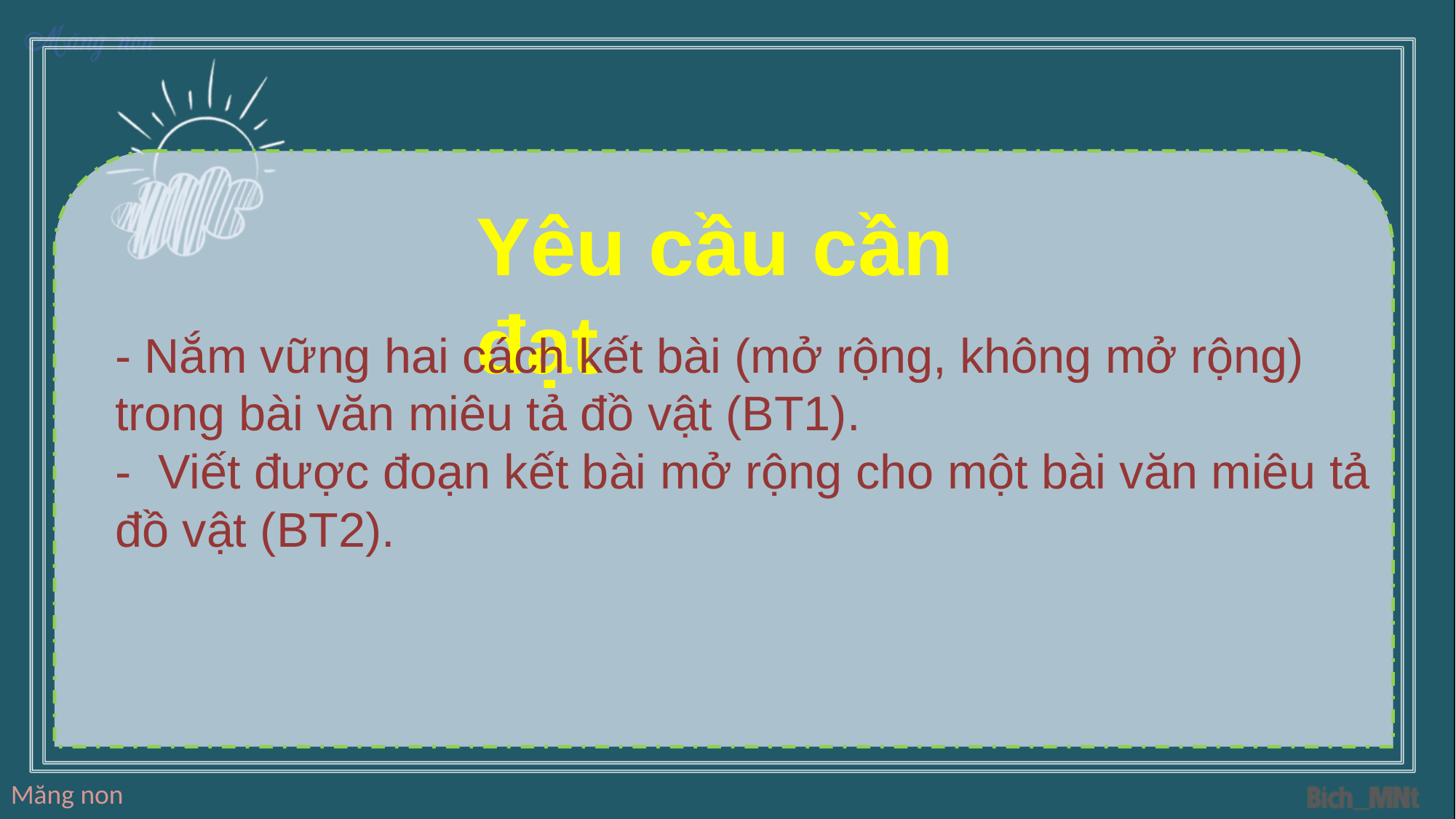

Yêu cầu cần đạt
- Nắm vững hai cách kết bài (mở rộng, không mở rộng) trong bài văn miêu tả đồ vật (BT1).
-  Viết được đoạn kết bài mở rộng cho một bài văn miêu tả đồ vật (BT2).